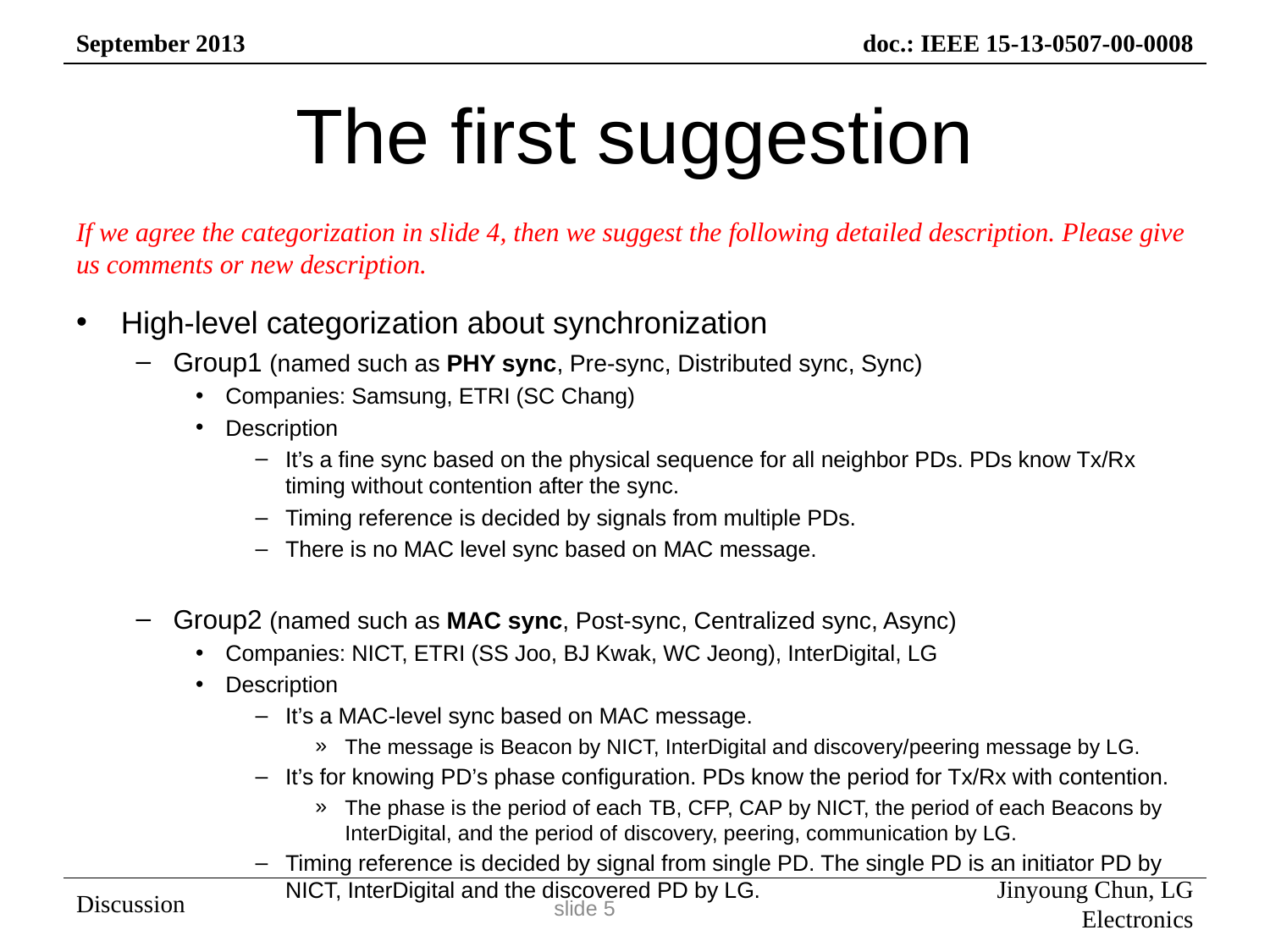

# The first suggestion
If we agree the categorization in slide 4, then we suggest the following detailed description. Please give us comments or new description.

High-level categorization about synchronization
Group1 (named such as PHY sync, Pre-sync, Distributed sync, Sync)
Companies: Samsung, ETRI (SC Chang)
Description
It’s a fine sync based on the physical sequence for all neighbor PDs. PDs know Tx/Rx timing without contention after the sync.
Timing reference is decided by signals from multiple PDs.
There is no MAC level sync based on MAC message.

Group2 (named such as MAC sync, Post-sync, Centralized sync, Async)
Companies: NICT, ETRI (SS Joo, BJ Kwak, WC Jeong), InterDigital, LG
Description
It’s a MAC-level sync based on MAC message.
The message is Beacon by NICT, InterDigital and discovery/peering message by LG.
It’s for knowing PD’s phase configuration. PDs know the period for Tx/Rx with contention.
The phase is the period of each TB, CFP, CAP by NICT, the period of each Beacons by InterDigital, and the period of discovery, peering, communication by LG.
Timing reference is decided by signal from single PD. The single PD is an initiator PD by NICT, InterDigital and the discovered PD by LG.
5